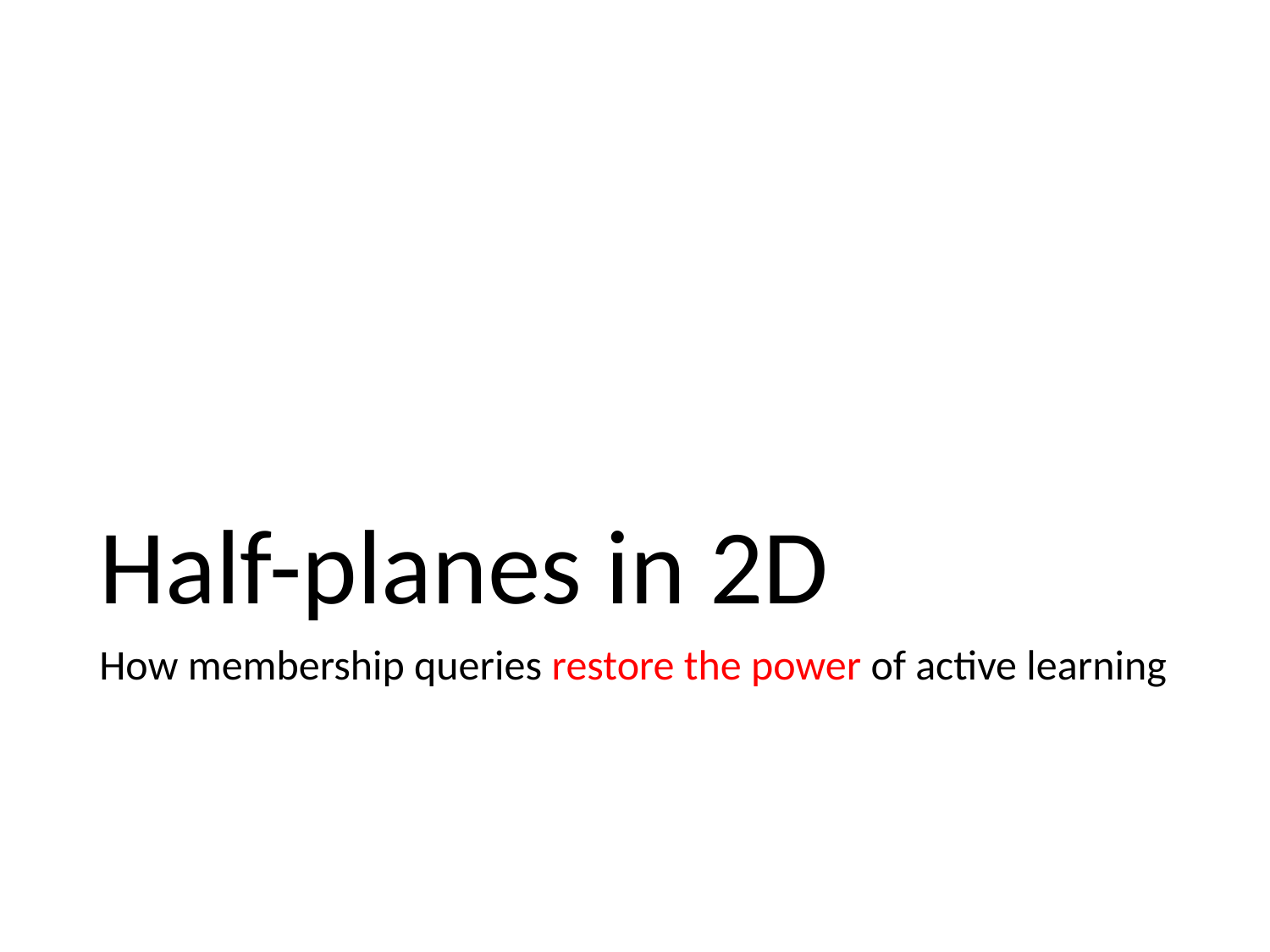

# Half-planes in 2D
How membership queries restore the power of active learning